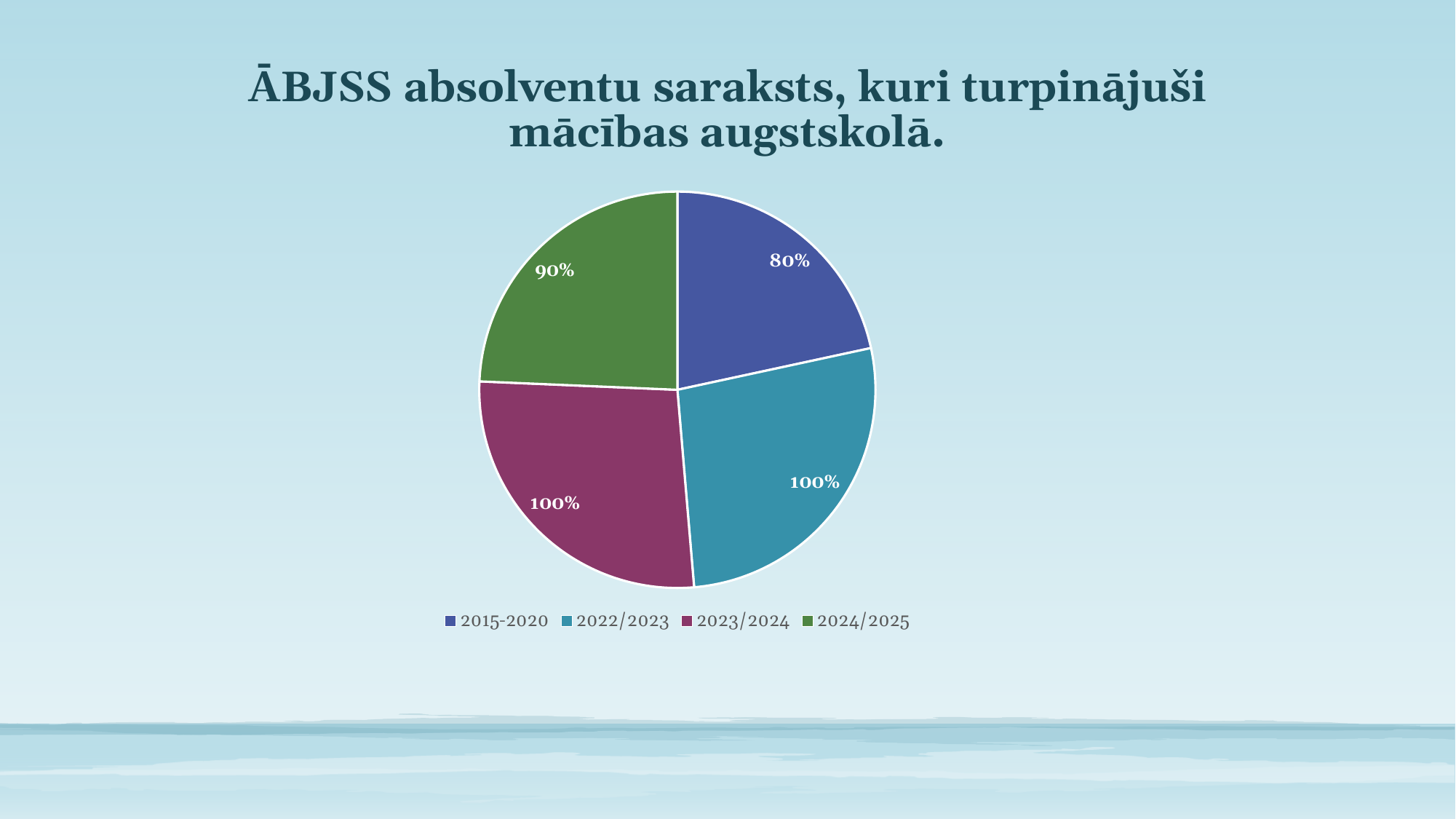

# ĀBJSS absolventu saraksts, kuri turpinājuši mācības augstskolā.

### Chart

| Category | absolventi | Column1 |
|---|---|---|
| 2015-2020 | 0.8 | 0.0 |
| 2022/2023 | 1.0 | None |
| 2023/2024 | 1.0 | None |
| 2024/2025 | 0.9 | None |